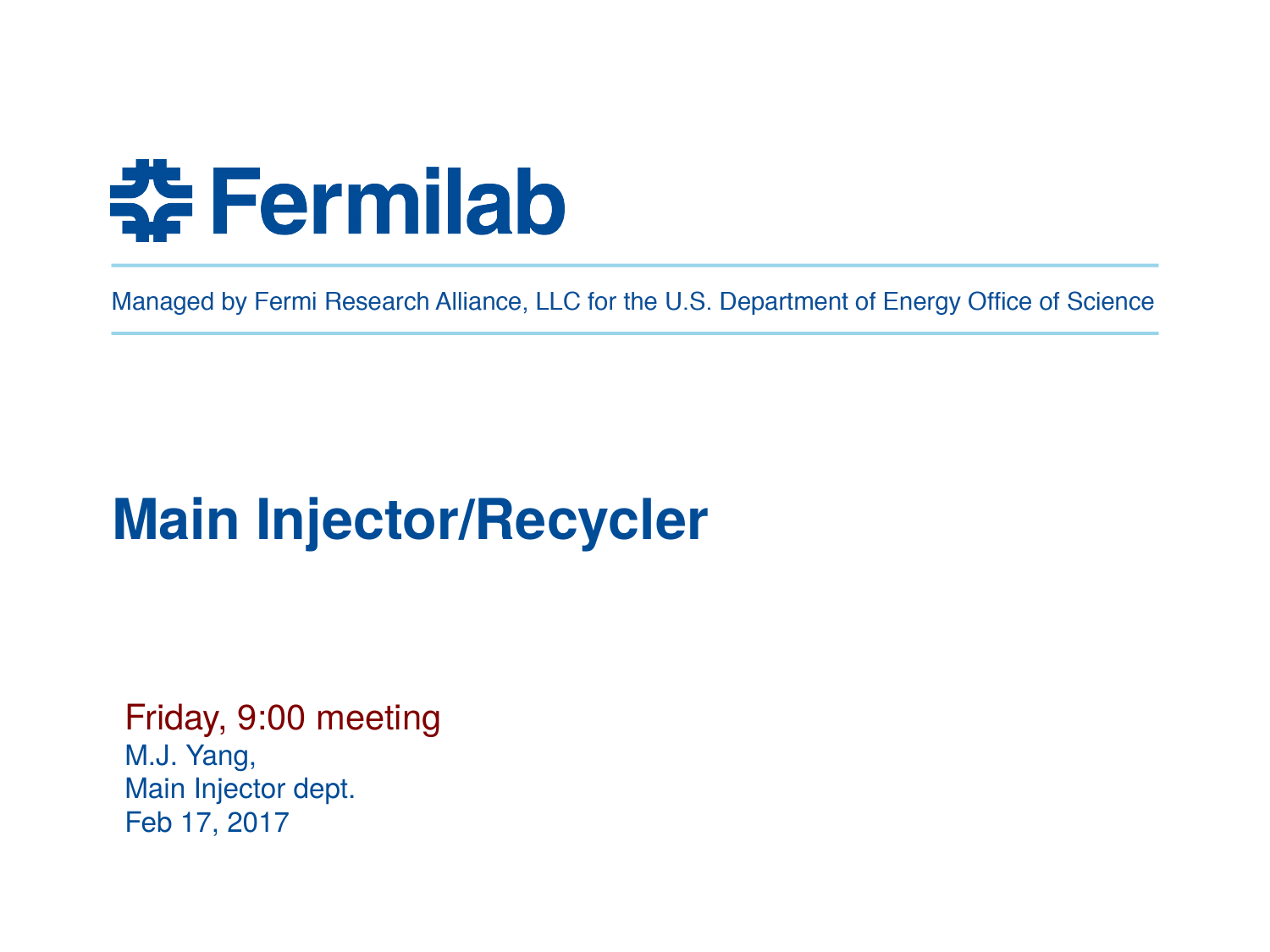

# Main Injector/Recycler
Friday, 9:00 meeting
M.J. Yang,
Main Injector dept.
Feb 17, 2017